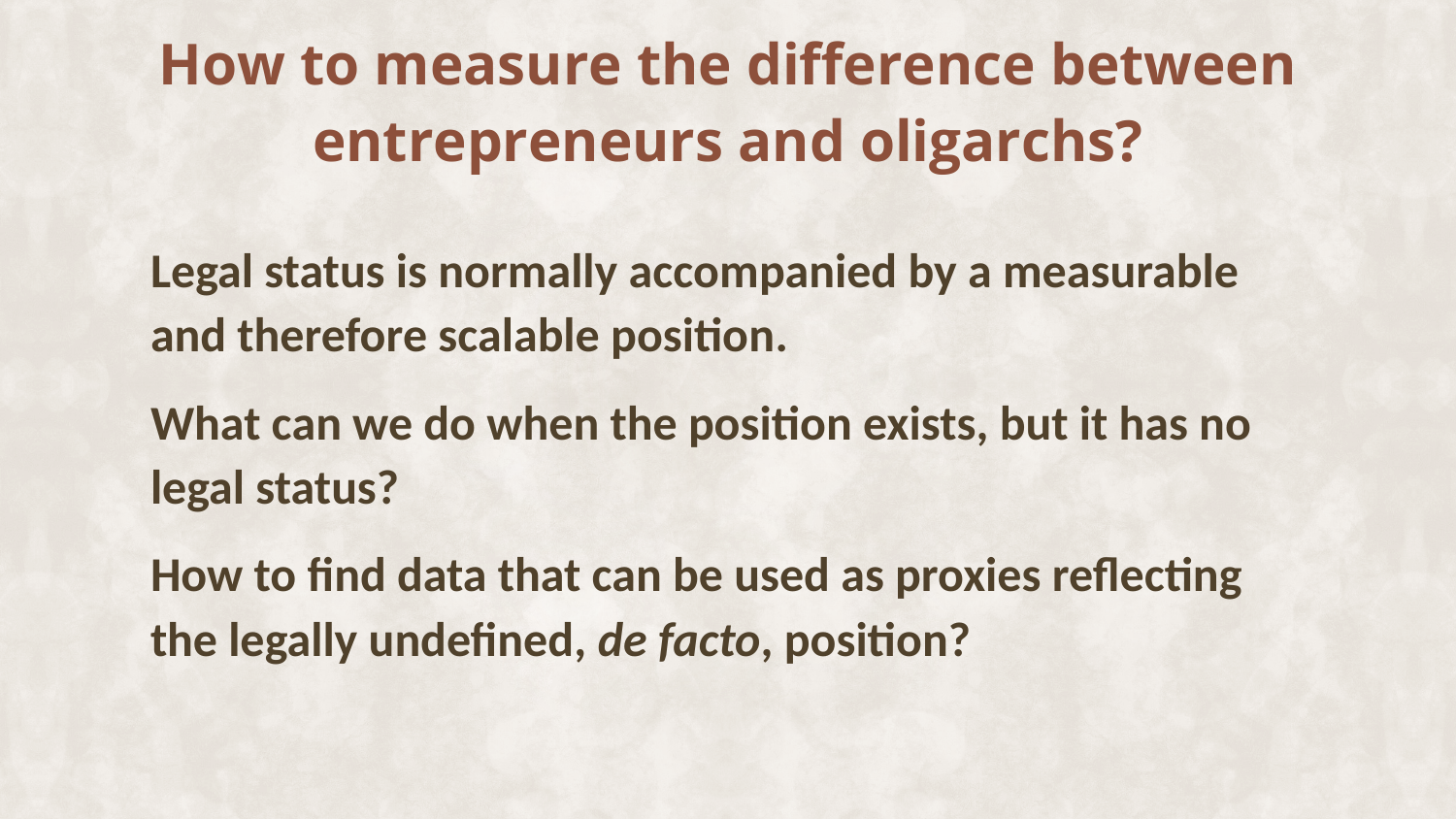

How to measure the difference between
entrepreneurs and oligarchs?
Legal status is normally accompanied by a measurable and therefore scalable position.
What can we do when the position exists, but it has no legal status?
How to find data that can be used as proxies reflecting the legally undefined, de facto, position?